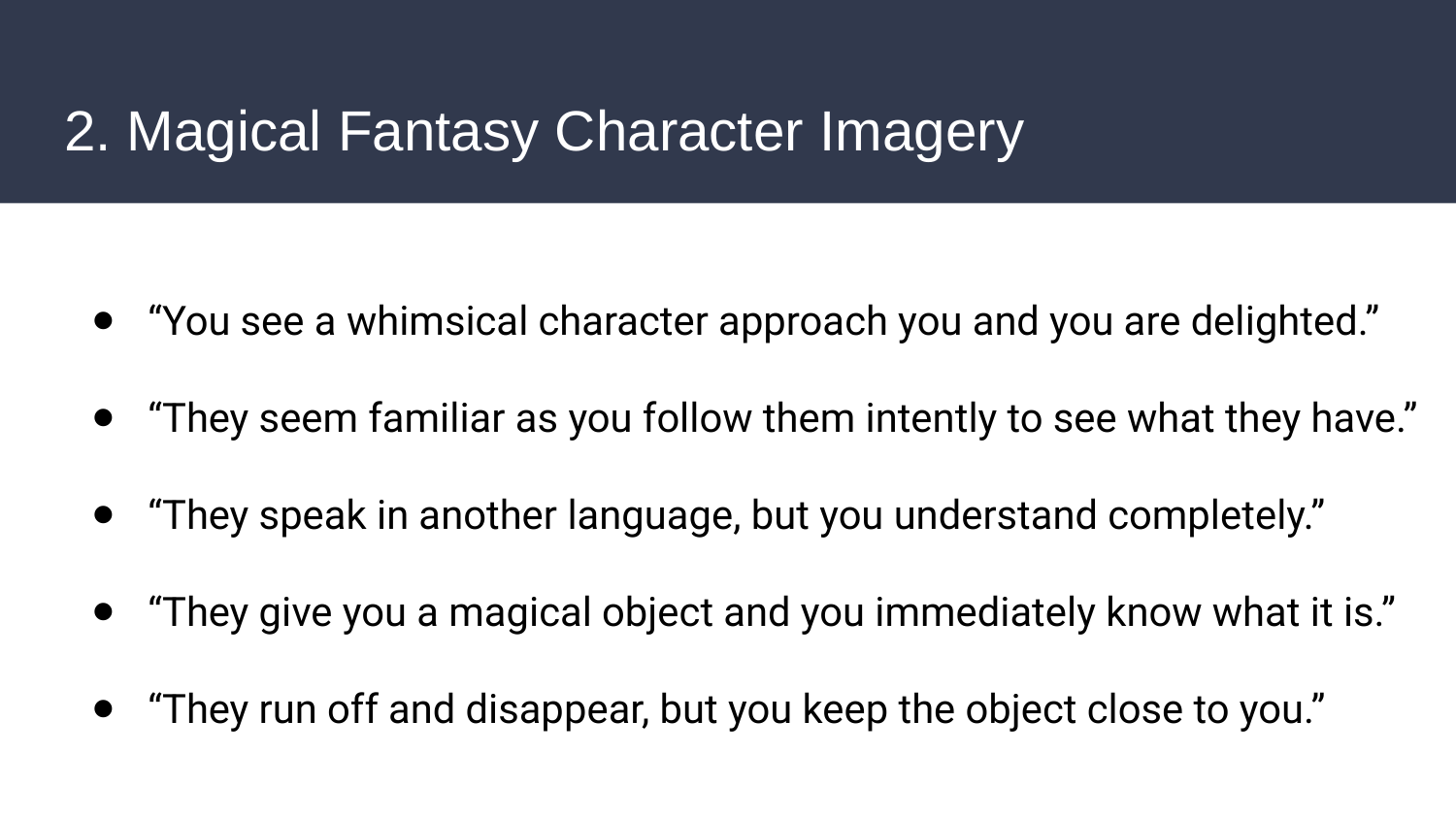

# 2. Magical Fantasy Character Imagery
“You see a whimsical character approach you and you are delighted.”
“They seem familiar as you follow them intently to see what they have.”
“They speak in another language, but you understand completely.”
“They give you a magical object and you immediately know what it is.”
“They run off and disappear, but you keep the object close to you.”